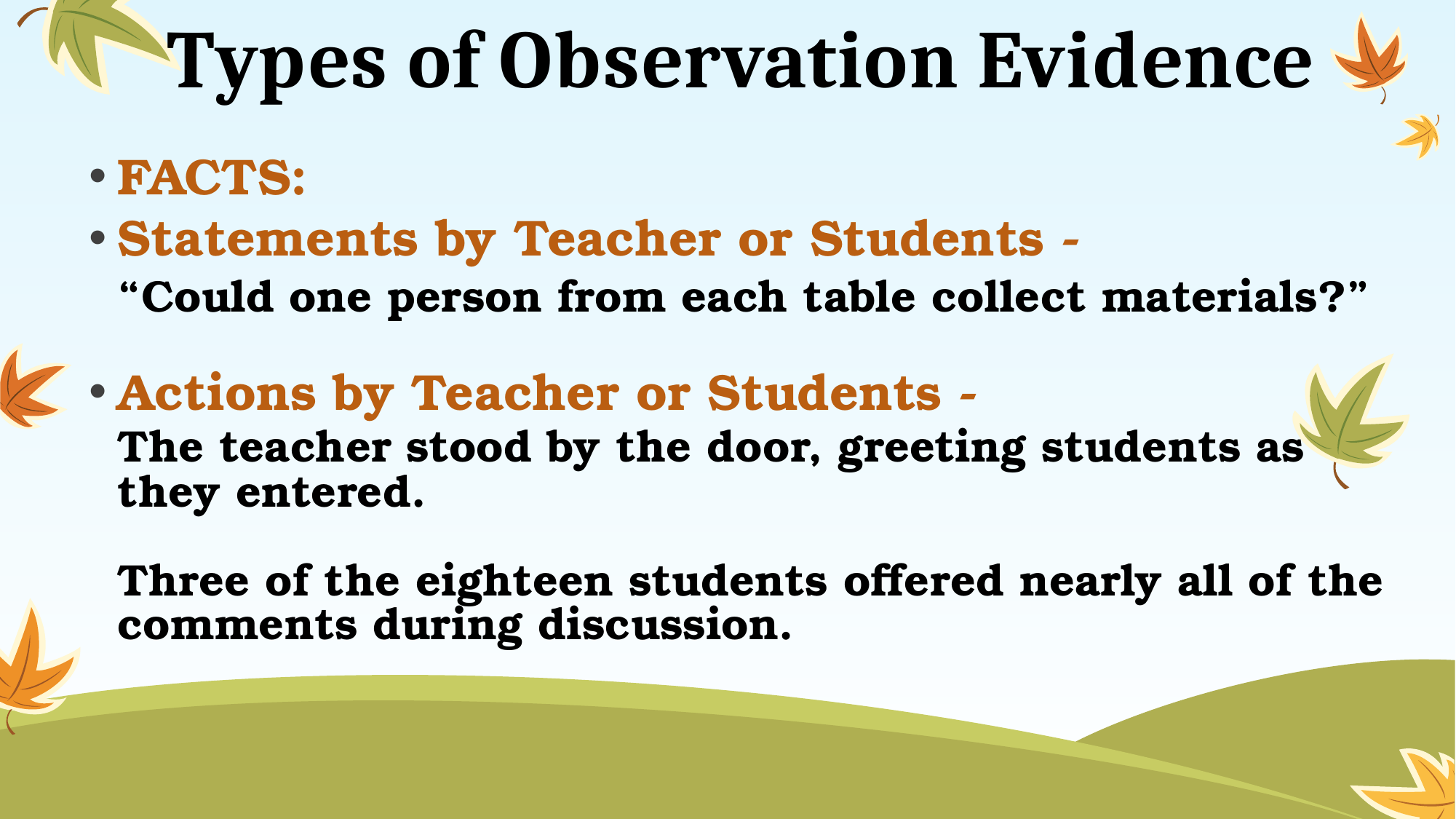

# Types of Observation Evidence
FACTS:
Statements by Teacher or Students -
	“Could one person from each table collect materials?”

Actions by Teacher or Students -
	The teacher stood by the door, greeting students as
 	they entered.

	Three of the eighteen students offered nearly all of the
	comments during discussion.